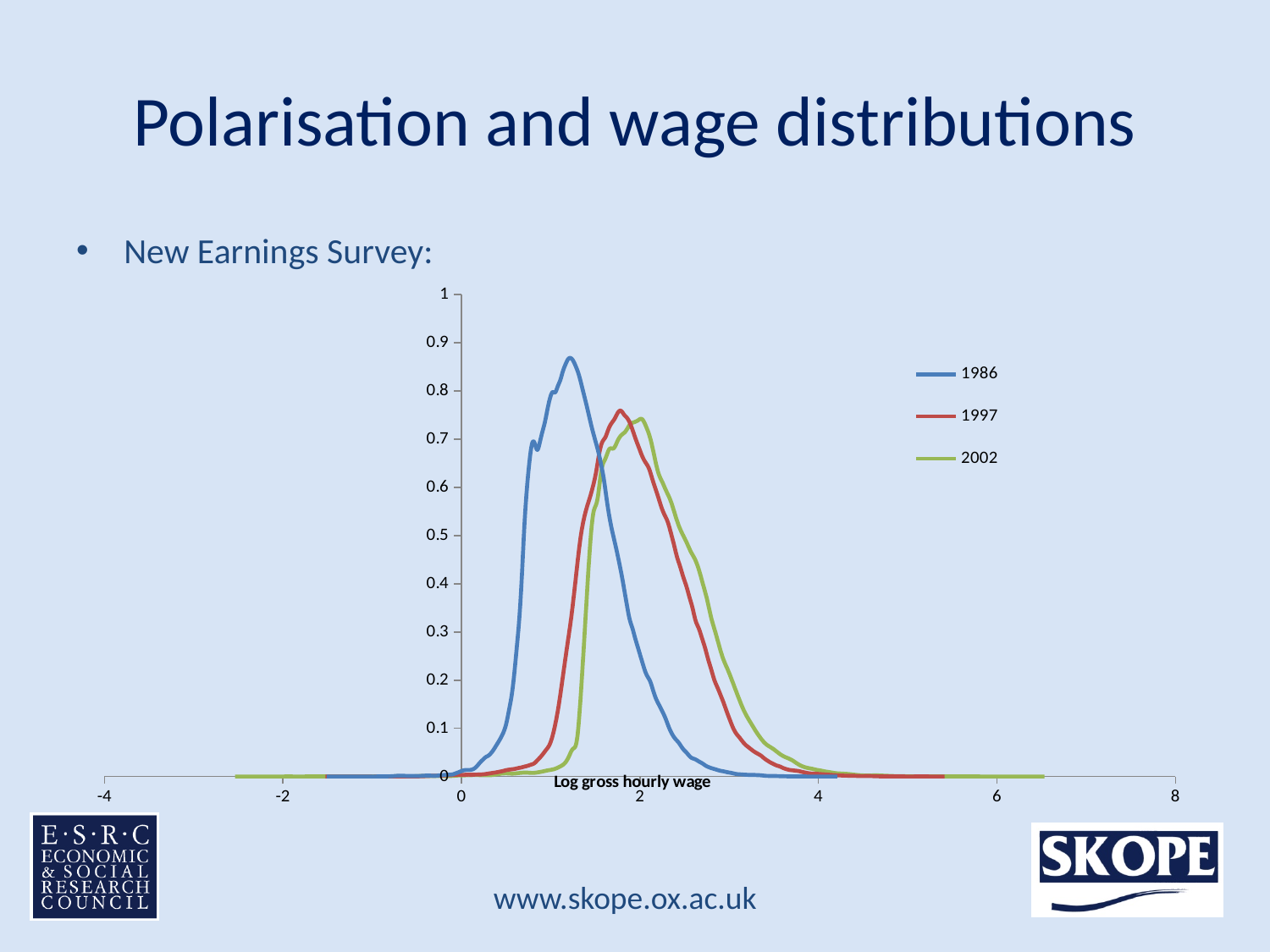

# Polarisation and wage distributions
New Earnings Survey:

### Chart

| Category | 1986 | 1997 | 2002 |
|---|---|---|---|